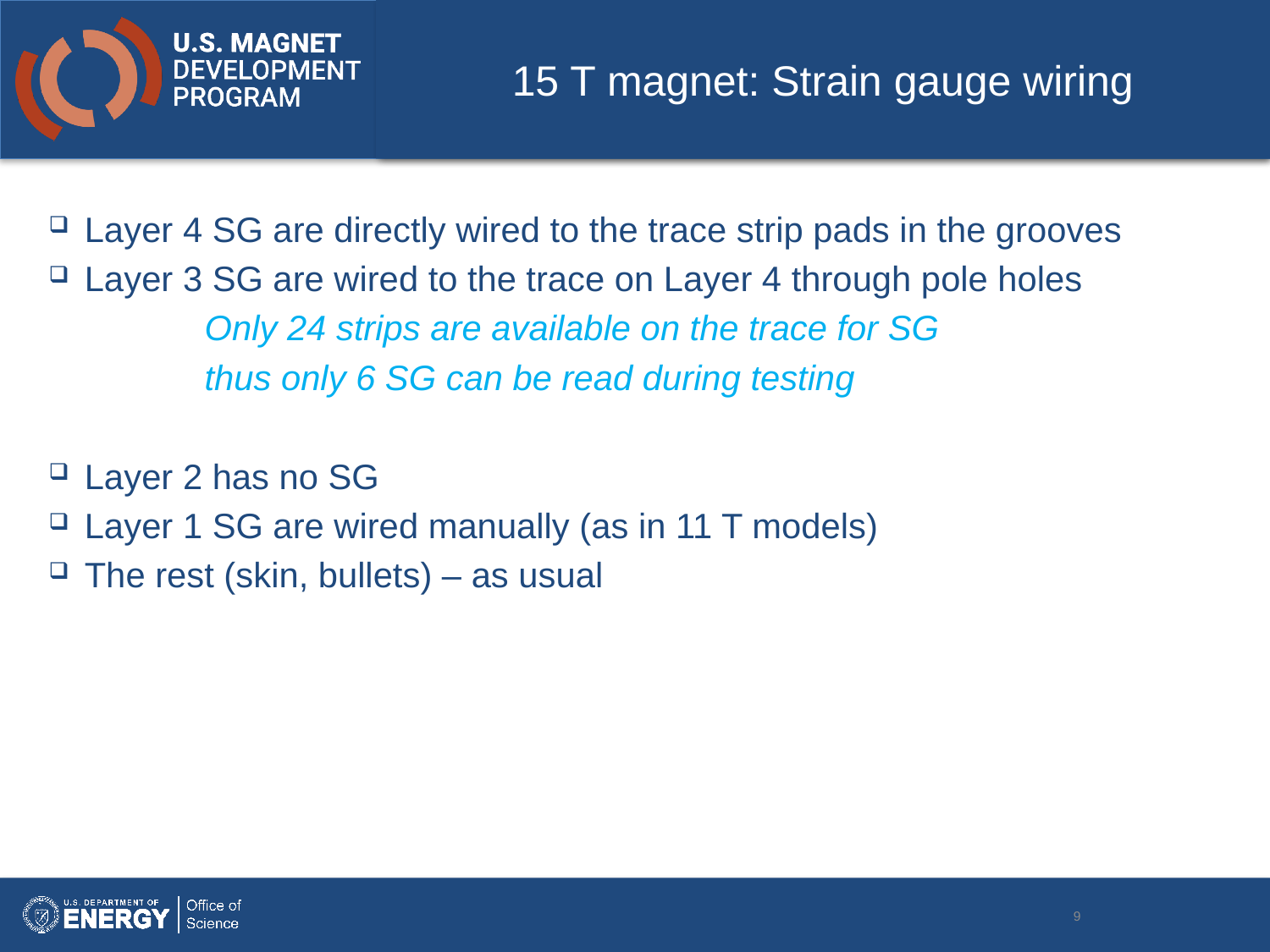

# 15 T magnet: Strain gauge wiring
Layer 4 SG are directly wired to the trace strip pads in the grooves
Layer 3 SG are wired to the trace on Layer 4 through pole holes
                Only 24 strips are available on the trace for SG
                thus only 6 SG can be read during testing

Layer 2 has no SG
Layer 1 SG are wired manually (as in 11 T models)
The rest (skin, bullets) – as usual

9